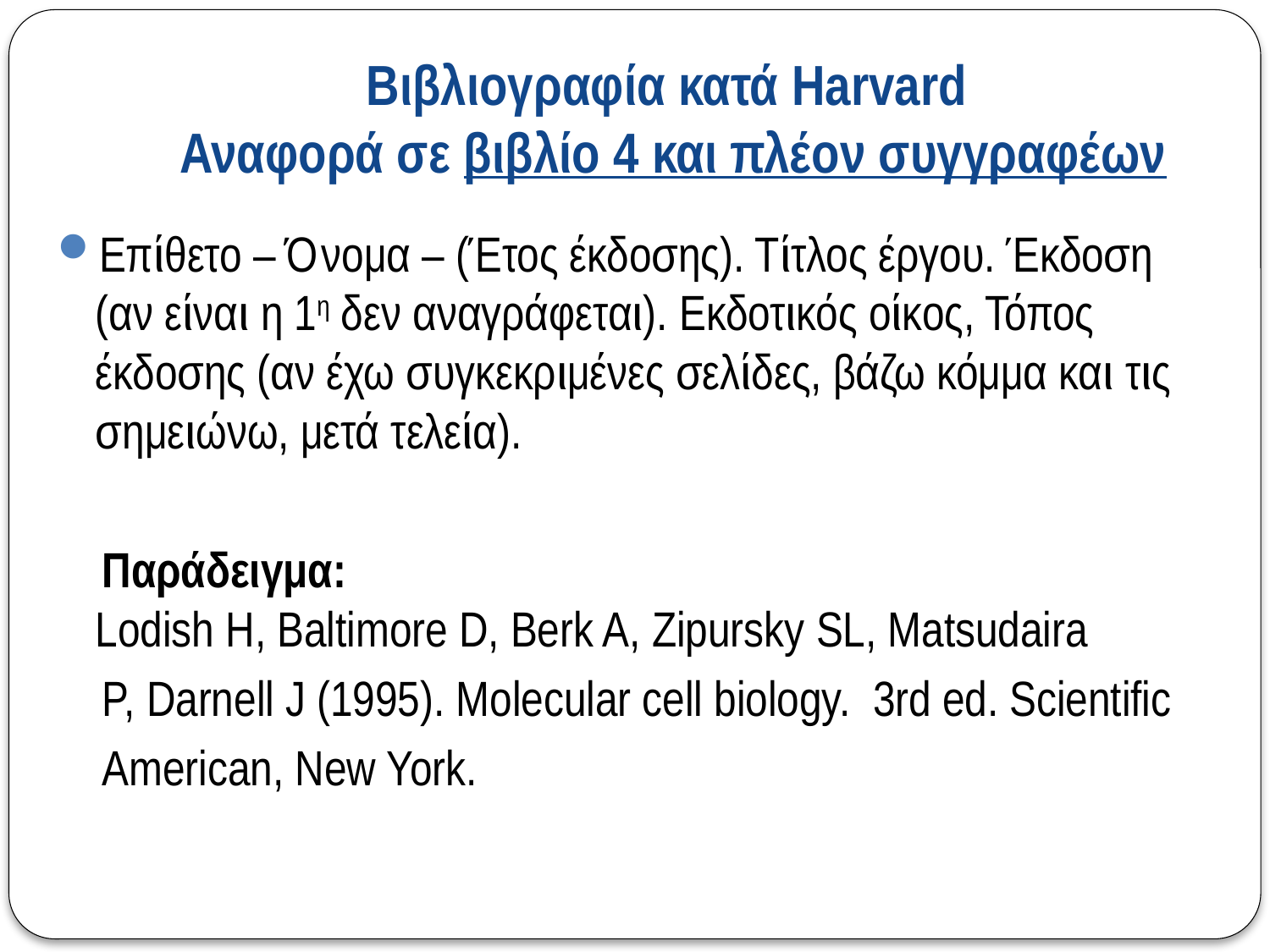

# Βιβλιογραφία κατά Harvard Αναφορά σε βιβλίο 4 και πλέον συγγραφέων
Επίθετο – Όνομα – (Έτος έκδοσης). Τίτλος έργου. Έκδοση (αν είναι η 1η δεν αναγράφεται). Εκδοτικός οίκος, Τόπος έκδοσης (αν έχω συγκεκριμένες σελίδες, βάζω κόμμα και τις σημειώνω, μετά τελεία).

    Παράδειγμα:
Lodish H, Baltimore D, Berk A, Zipursky SL, Matsudaira
    P, Darnell J (1995). Molecular cell biology.  3rd ed. Scientific
    American, New York.